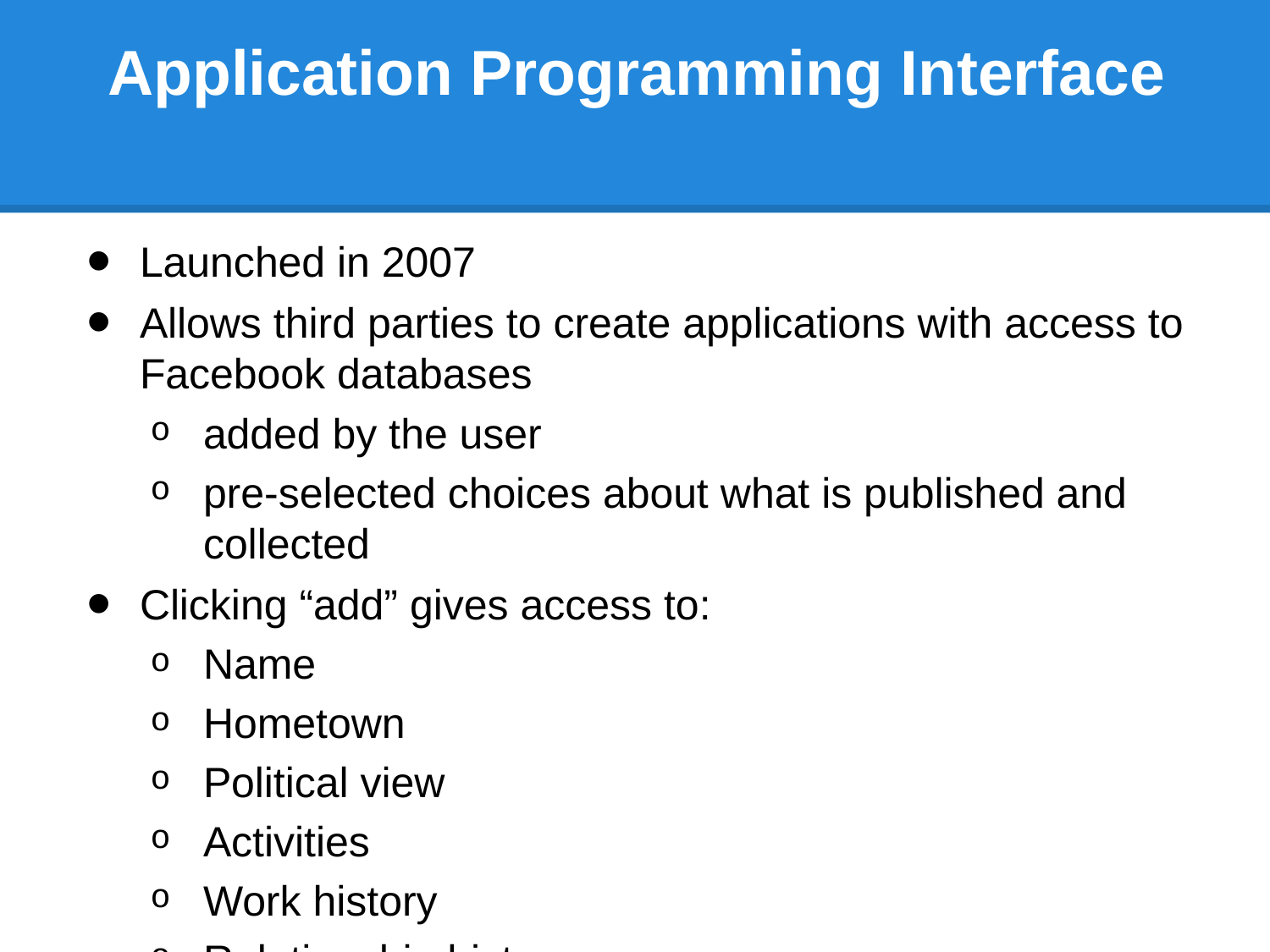

# Application Programming Interface
Launched in 2007
Allows third parties to create applications with access to Facebook databases
added by the user
pre-selected choices about what is published and collected
Clicking “add” gives access to:
Name
Hometown
Political view
Activities
Work history
Relationship history
your friend’s information